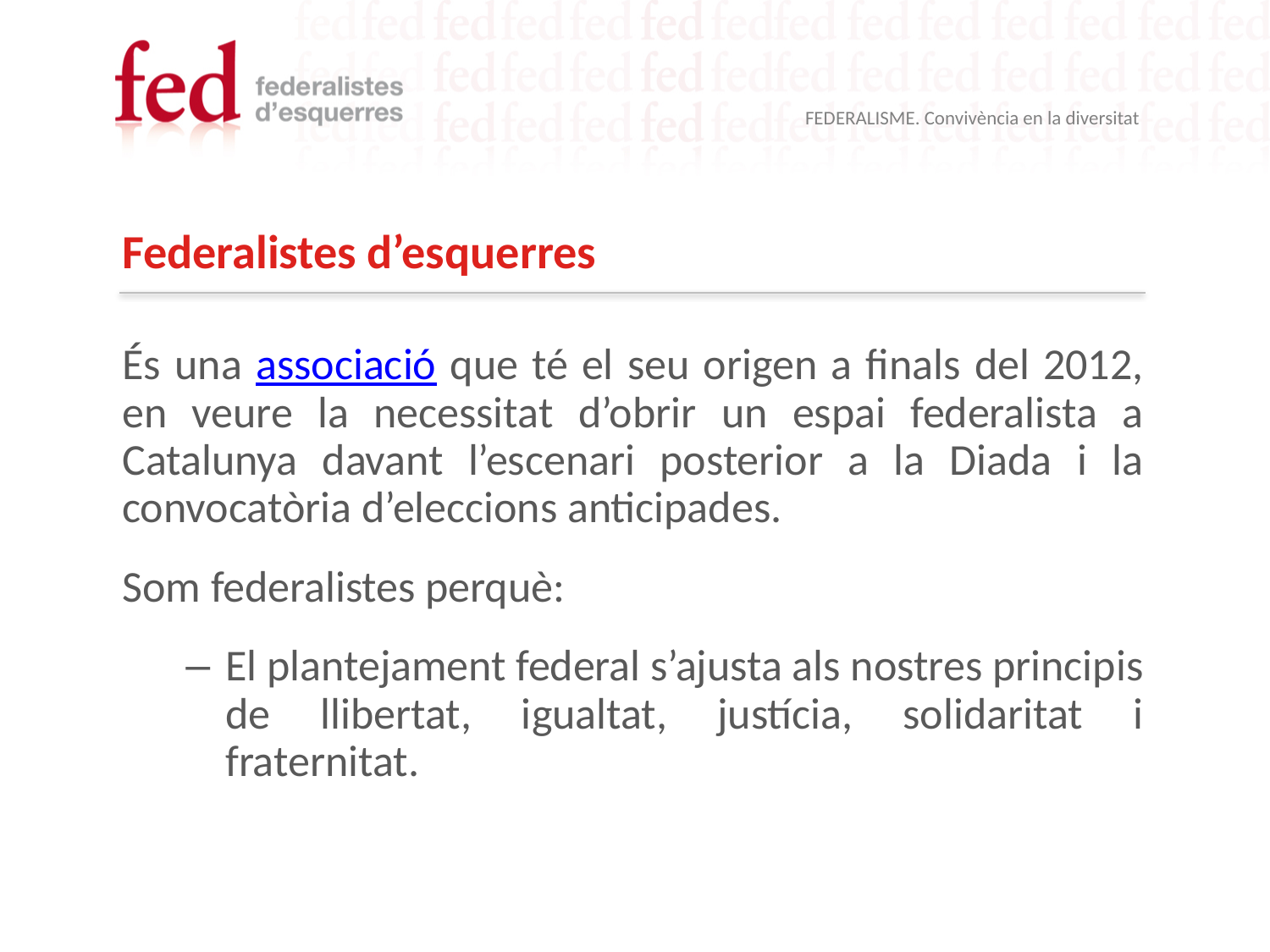

Federalistes d’esquerres
És una associació que té el seu origen a finals del 2012, en veure la necessitat d’obrir un espai federalista a Catalunya davant l’escenari posterior a la Diada i la convocatòria d’eleccions anticipades.
Som federalistes perquè:
El plantejament federal s’ajusta als nostres principis de llibertat, igualtat, justícia, solidaritat i fraternitat.